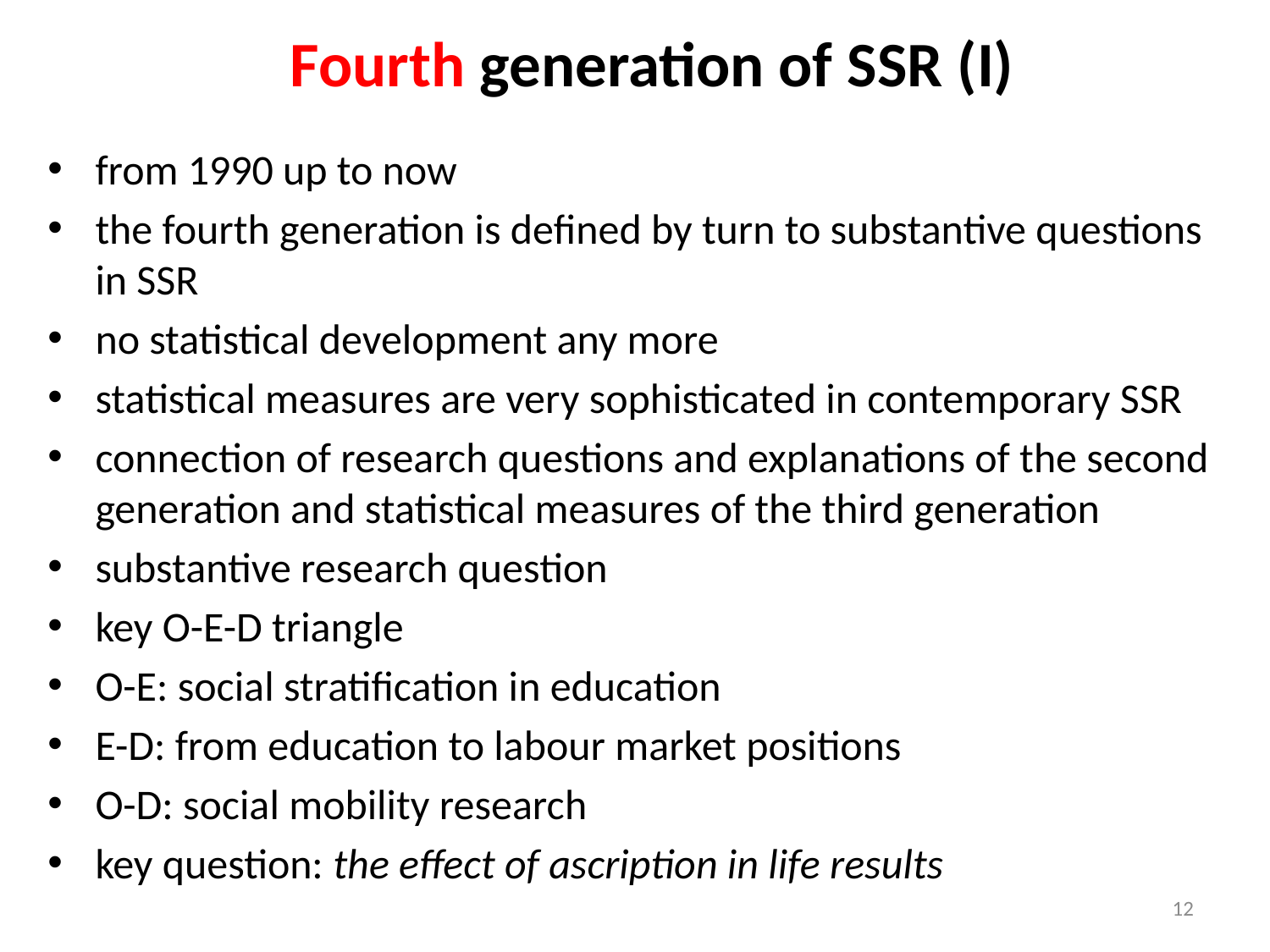

# Fourth generation of SSR (I)
from 1990 up to now
the fourth generation is defined by turn to substantive questions in SSR
no statistical development any more
statistical measures are very sophisticated in contemporary SSR
connection of research questions and explanations of the second generation and statistical measures of the third generation
substantive research question
key O-E-D triangle
O-E: social stratification in education
E-D: from education to labour market positions
O-D: social mobility research
key question: the effect of ascription in life results

12